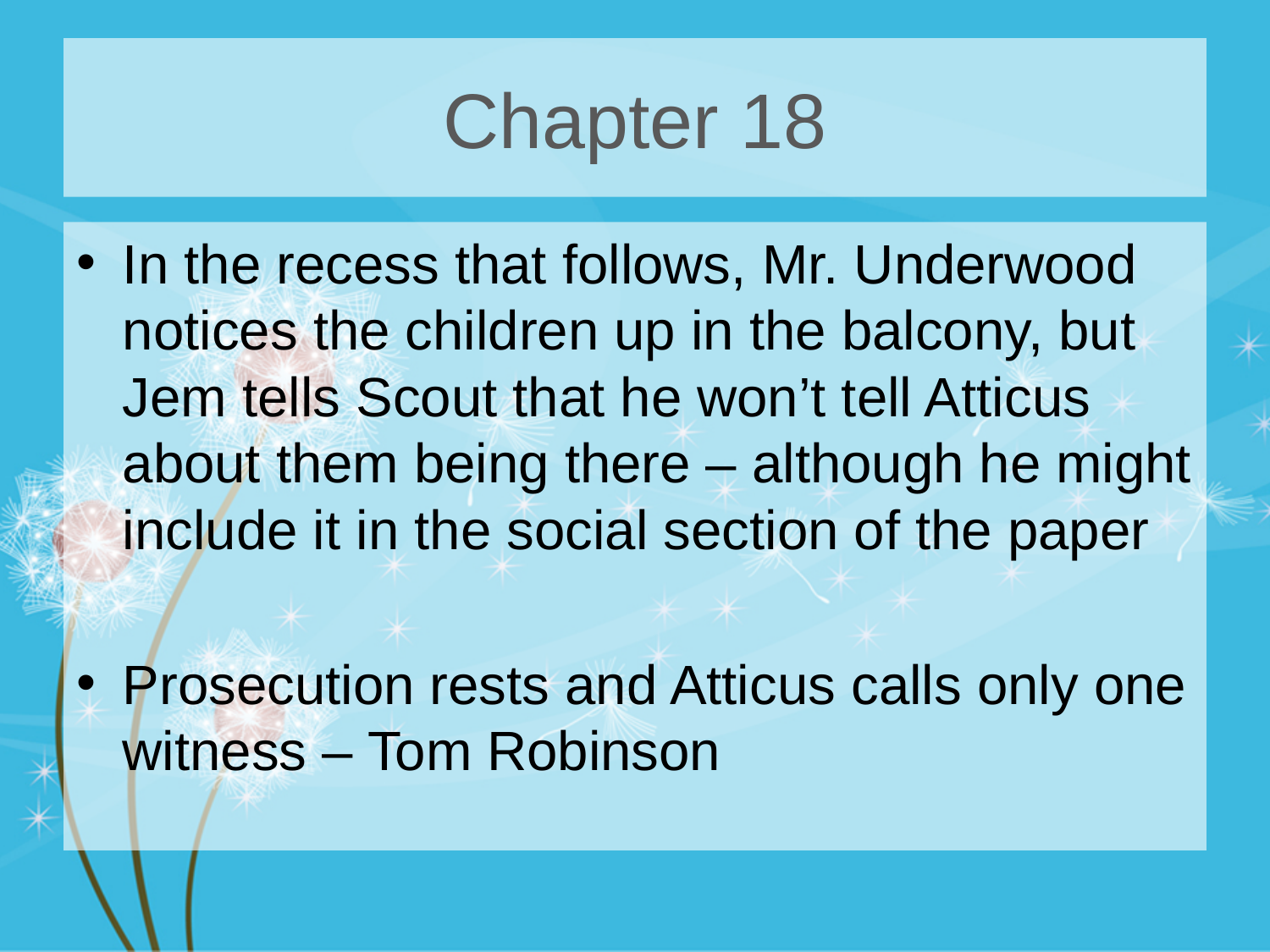

# Chapter 18
In the recess that follows, Mr. Underwood notices the children up in the balcony, but Jem tells Scout that he won’t tell Atticus about them being there – although he might include it in the social section of the paper

Prosecution rests and Atticus calls only one witness – Tom Robinson